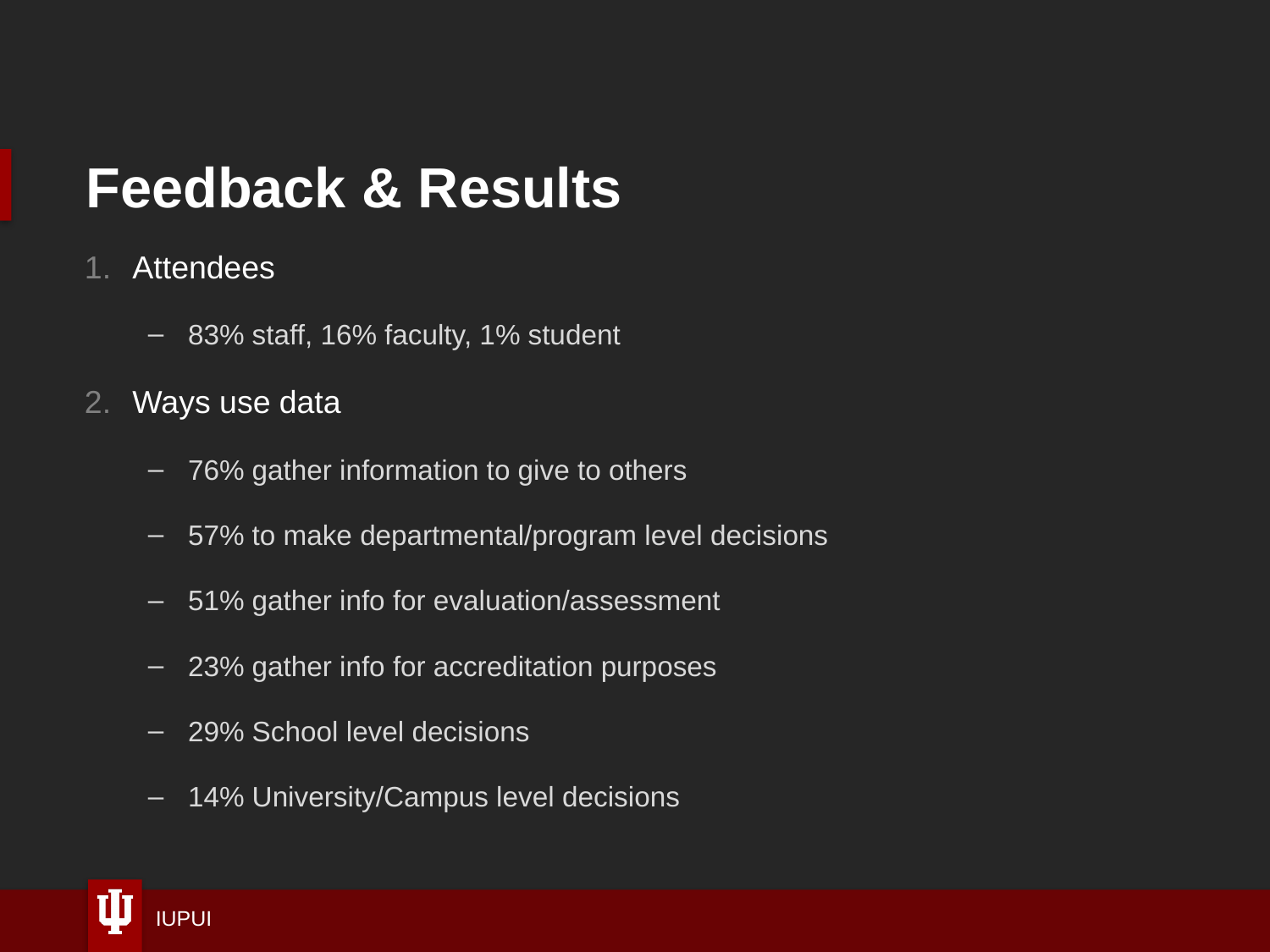

# Feedback & Results
Attendees
83% staff, 16% faculty, 1% student
Ways use data
76% gather information to give to others
57% to make departmental/program level decisions
51% gather info for evaluation/assessment
23% gather info for accreditation purposes
29% School level decisions
14% University/Campus level decisions